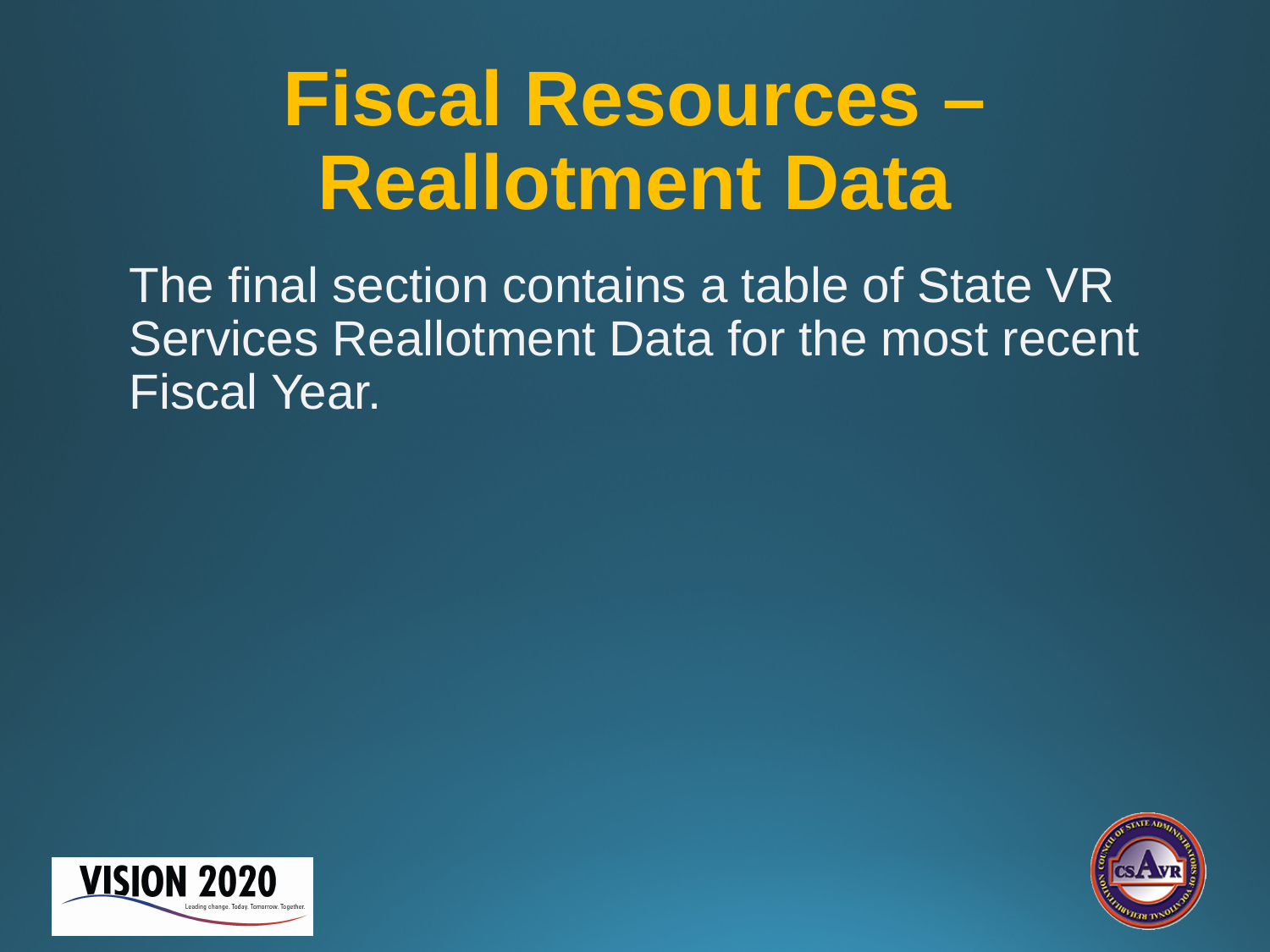

# Fiscal Resources – Reallotment Data
The final section contains a table of State VR Services Reallotment Data for the most recent Fiscal Year.